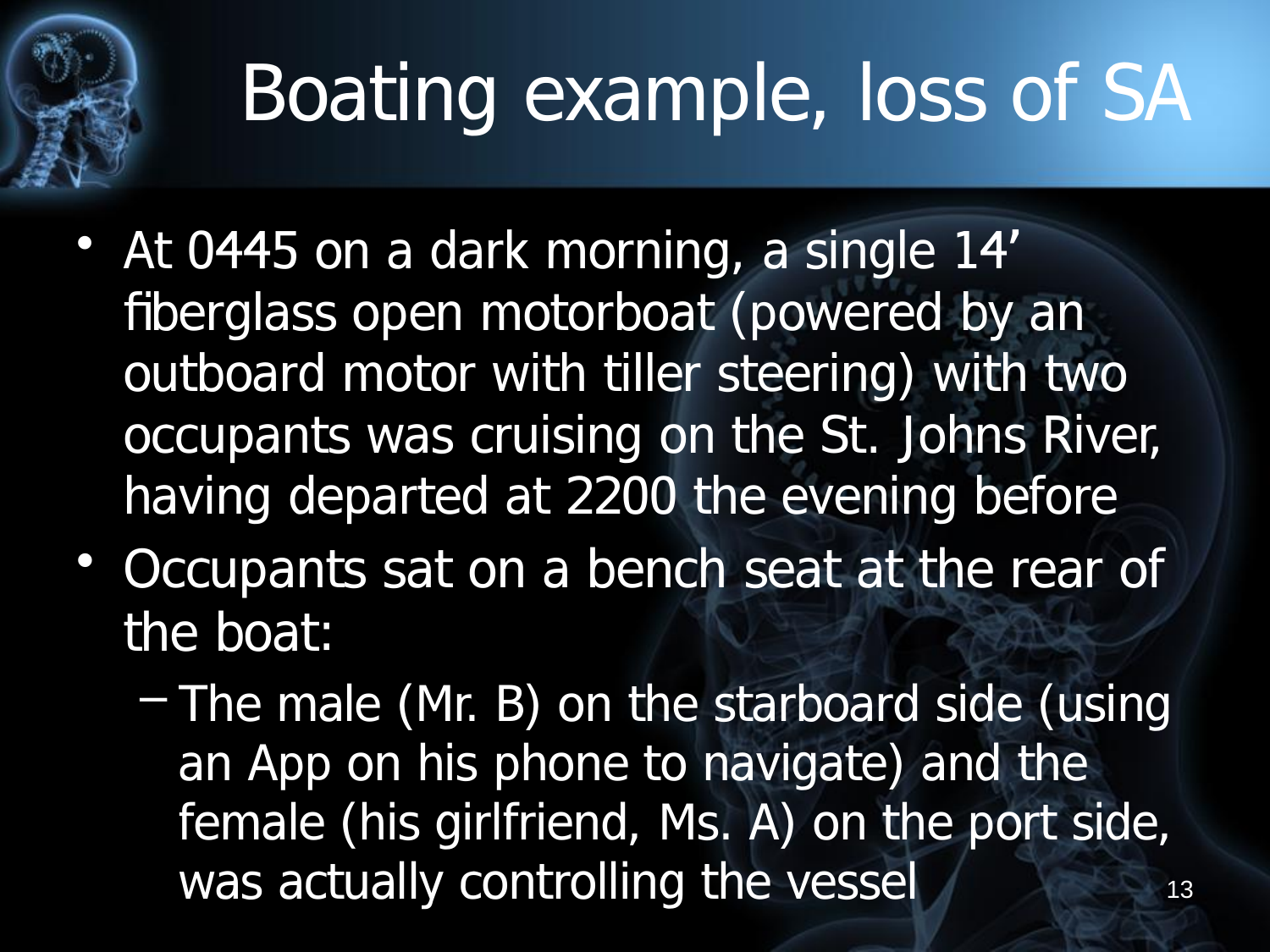

# Boating example, loss of SA
At 0445 on a dark morning, a single 14’ fiberglass open motorboat (powered by an outboard motor with tiller steering) with two occupants was cruising on the St. Johns River, having departed at 2200 the evening before
Occupants sat on a bench seat at the rear of the boat:
The male (Mr. B) on the starboard side (using an App on his phone to navigate) and the female (his girlfriend, Ms. A) on the port side, was actually controlling the vessel
13